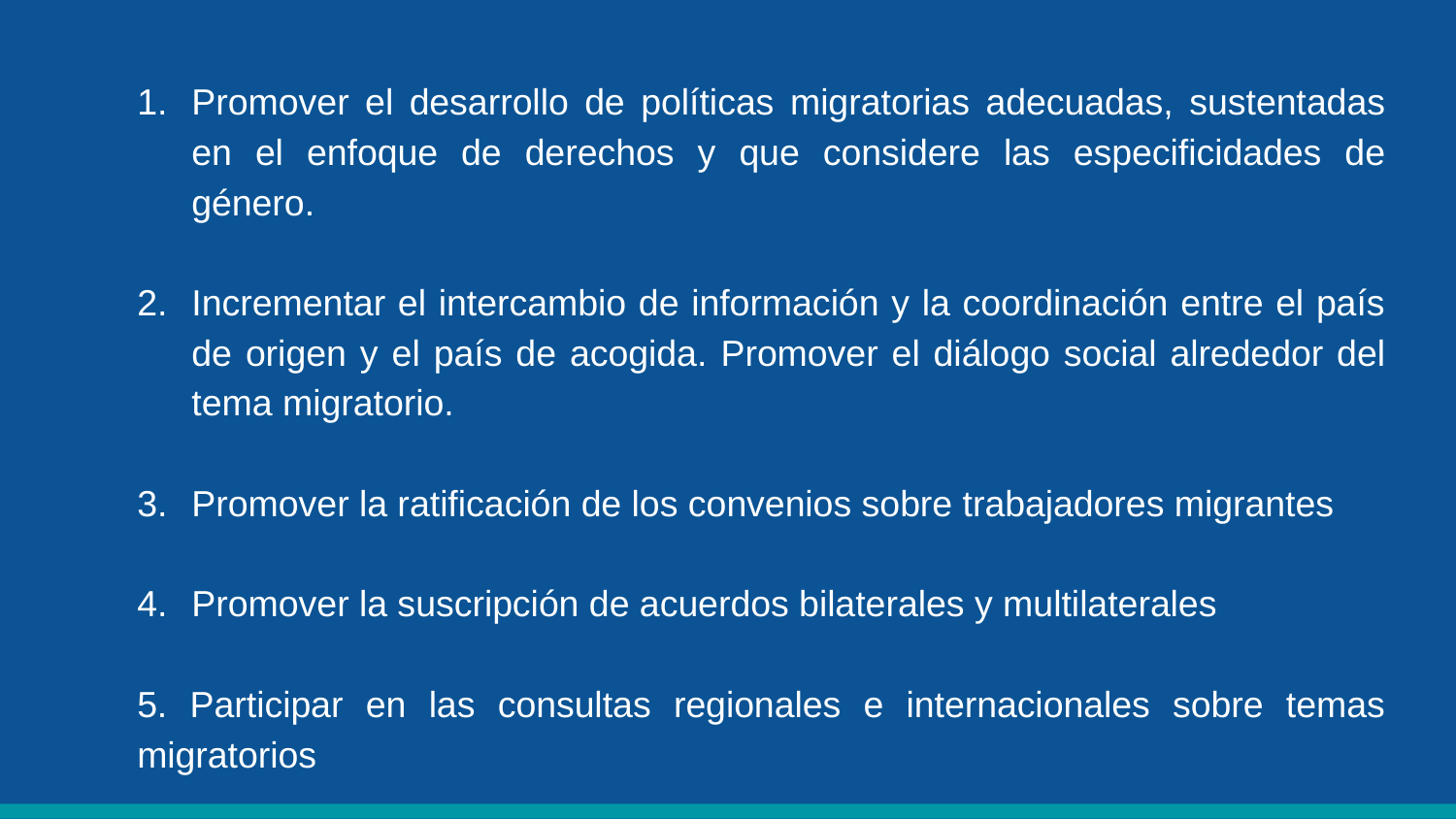

Promover el desarrollo de políticas migratorias adecuadas, sustentadas en el enfoque de derechos y que considere las especificidades de género.

Incrementar el intercambio de información y la coordinación entre el país de origen y el país de acogida. Promover el diálogo social alrededor del tema migratorio.

Promover la ratificación de los convenios sobre trabajadores migrantes

Promover la suscripción de acuerdos bilaterales y multilaterales

5. Participar en las consultas regionales e internacionales sobre temas migratorios